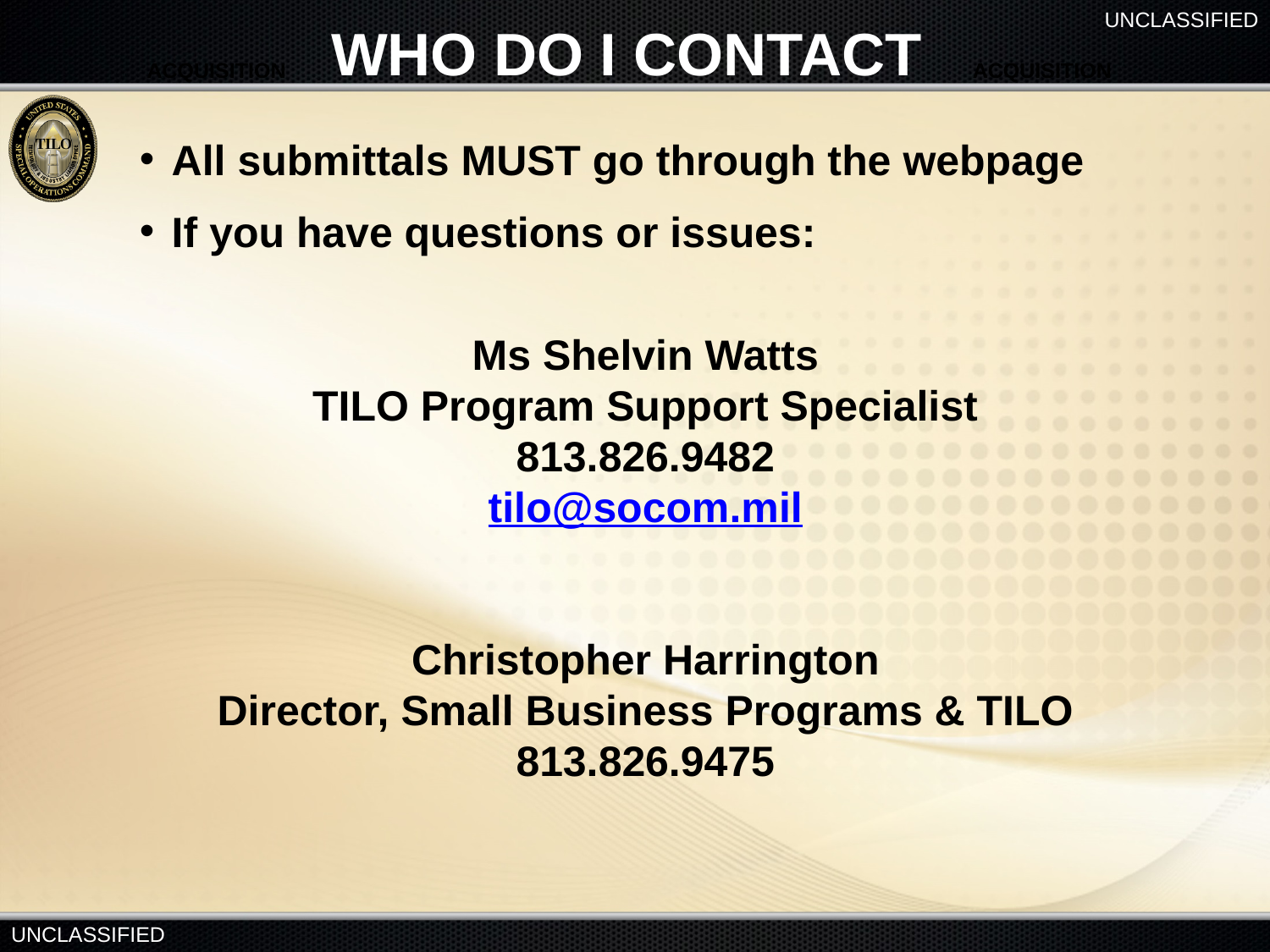

WHO DO I CONTACT
ACQUISITION
ACQUISITION
All submittals MUST go through the webpage
If you have questions or issues:

Ms Shelvin Watts
TILO Program Support Specialist
813.826.9482
tilo@socom.mil

Christopher Harrington
Director, Small Business Programs & TILO
813.826.9475